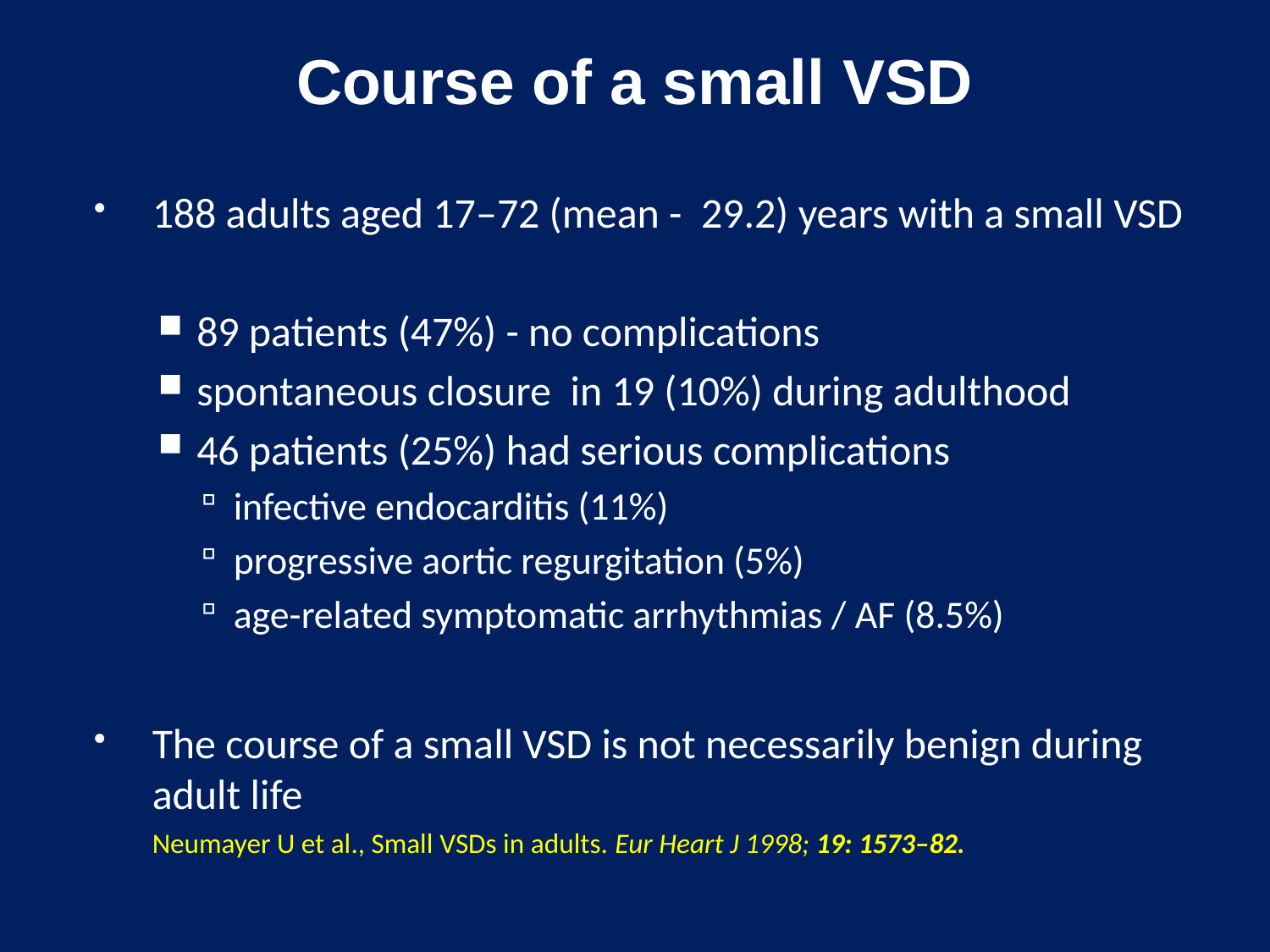

# Course of a small VSD
188 adults aged 17–72 (mean -  29.2) years with a small VSD

89 patients (47%) - no complications
spontaneous closure  in 19 (10%) during adulthood
46 patients (25%) had serious complications
infective endocarditis (11%)
progressive aortic regurgitation (5%)
age-related symptomatic arrhythmias / AF (8.5%)

The course of a small VSD is not necessarily benign during adult life
	Neumayer U et al., Small VSDs in adults. Eur Heart J 1998; 19: 1573–82.